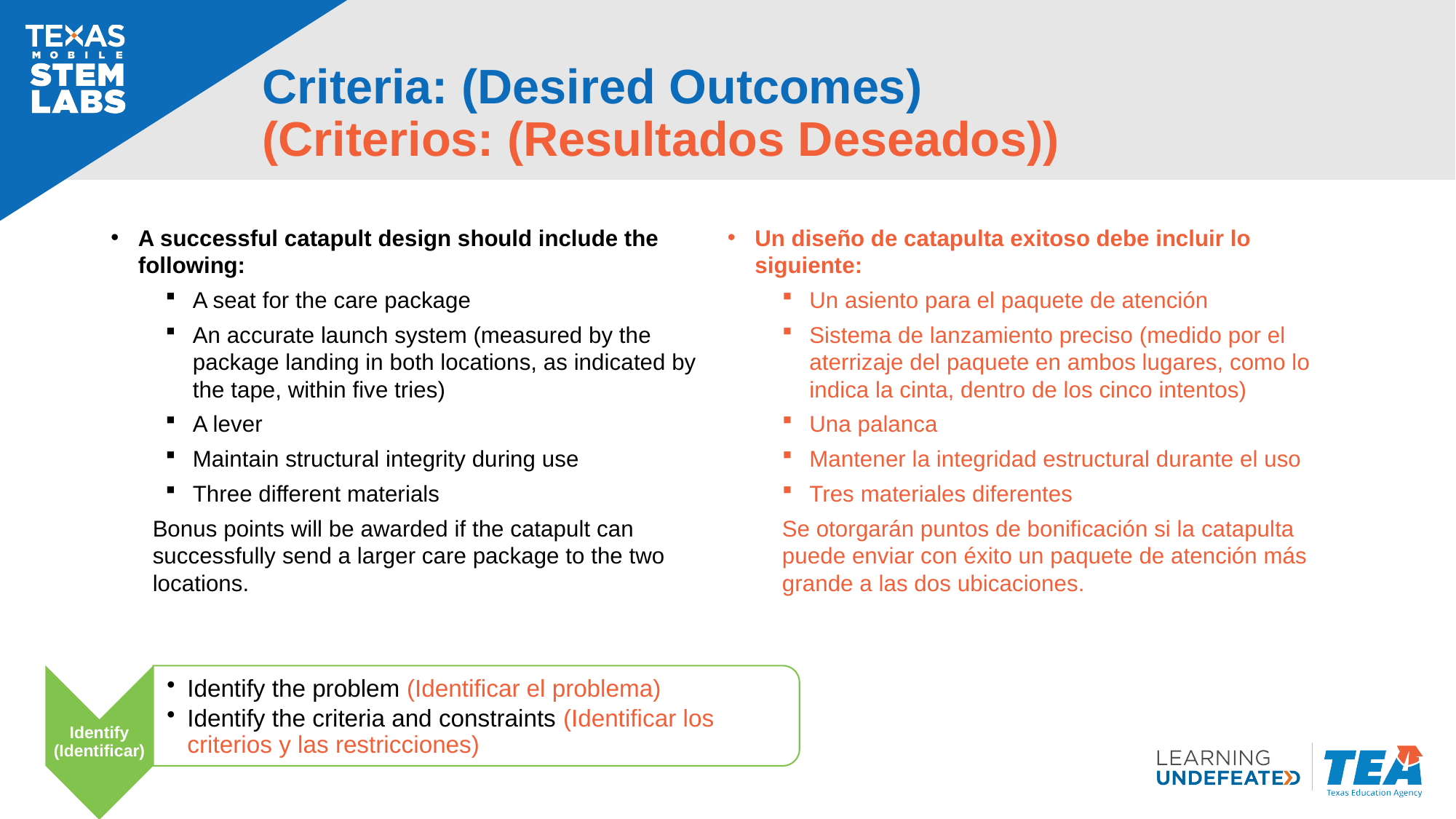

# Criteria: (Desired Outcomes) (Criterios: (Resultados Deseados))
A successful catapult design should include the following:
A seat for the care package
An accurate launch system (measured by the package landing in both locations, as indicated by the tape, within five tries)
A lever
Maintain structural integrity during use
Three different materials
Bonus points will be awarded if the catapult can successfully send a larger care package to the two locations.

Un diseño de catapulta exitoso debe incluir lo siguiente:
Un asiento para el paquete de atención
Sistema de lanzamiento preciso (medido por el aterrizaje del paquete en ambos lugares, como lo indica la cinta, dentro de los cinco intentos)
Una palanca
Mantener la integridad estructural durante el uso
Tres materiales diferentes
Se otorgarán puntos de bonificación si la catapulta puede enviar con éxito un paquete de atención más grande a las dos ubicaciones.